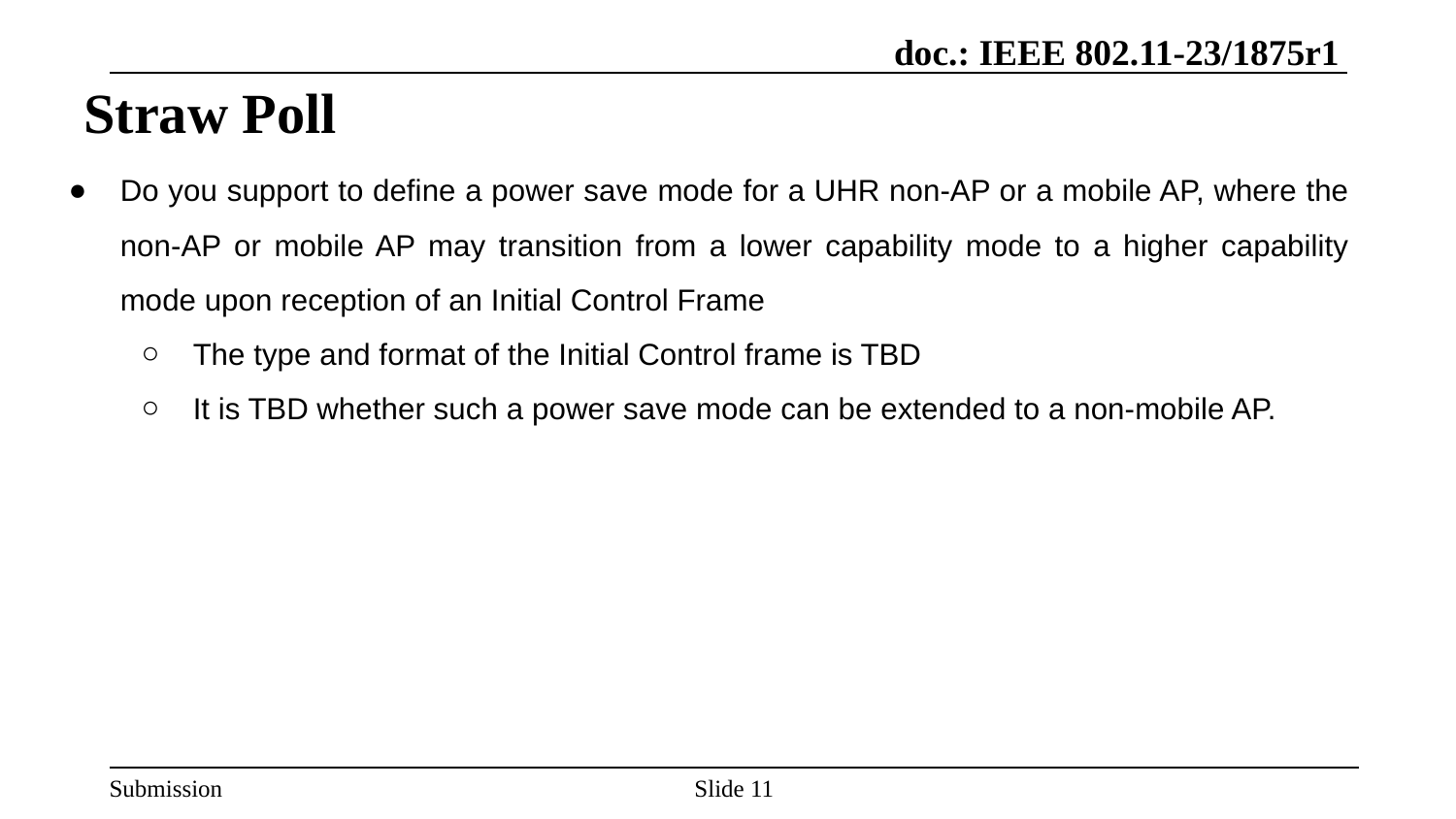

# Straw Poll
Do you support to define a power save mode for a UHR non-AP or a mobile AP, where the non-AP or mobile AP may transition from a lower capability mode to a higher capability mode upon reception of an Initial Control Frame
The type and format of the Initial Control frame is TBD
It is TBD whether such a power save mode can be extended to a non-mobile AP.
Slide 11